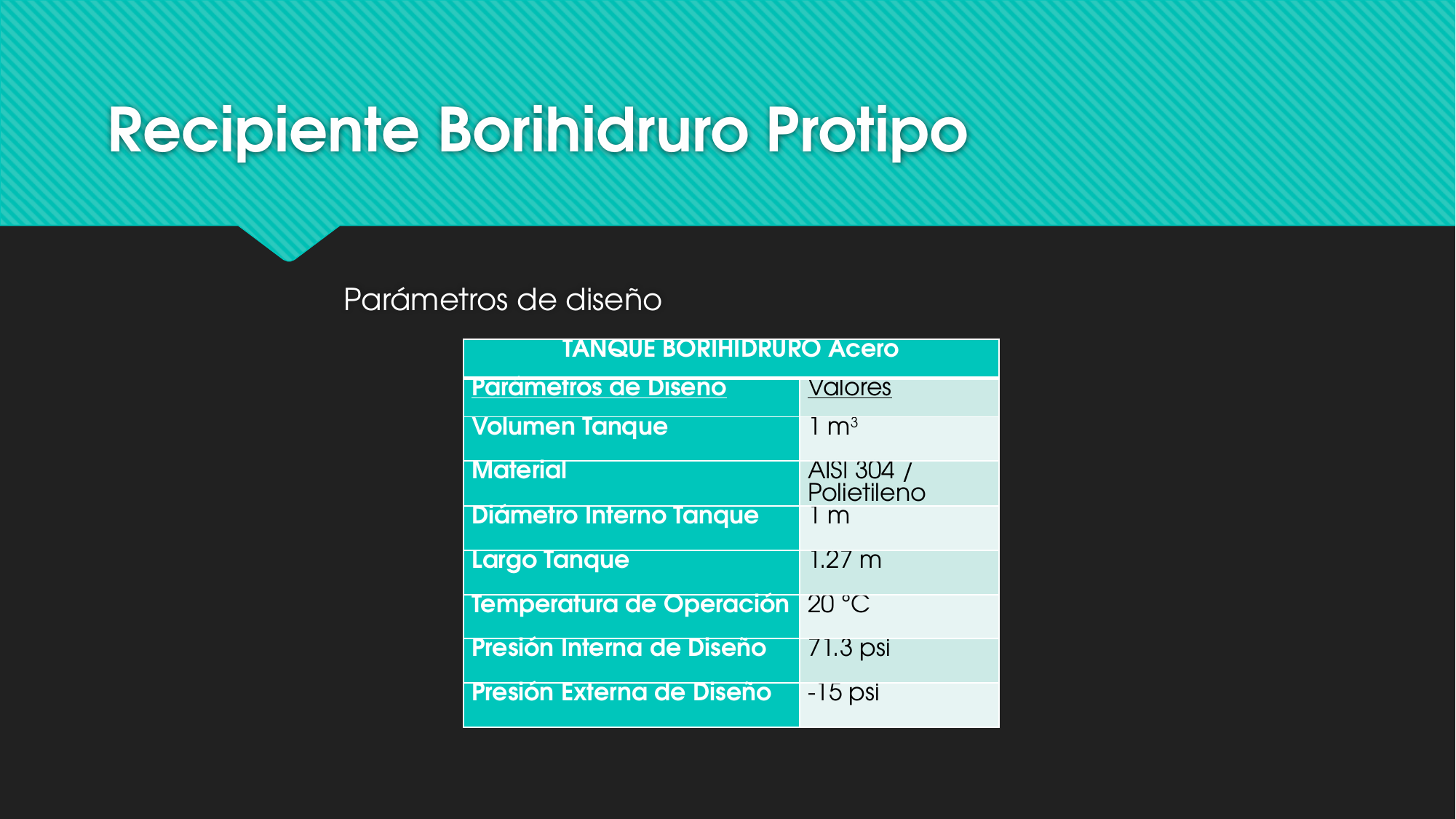

# Recipiente Borihidruro Protipo
Parámetros de diseño
| TANQUE BORIHIDRURO Acero |  |
| --- | --- |
| Parámetros de Diseño | Valores |
| Volumen Tanque | 1 m3 |
| Material | AISI 304 / Polietileno |
| Diámetro Interno Tanque | 1 m |
| Largo Tanque | 1.27 m |
| Temperatura de Operación | 20 °C |
| Presión Interna de Diseño | 71.3 psi |
| Presión Externa de Diseño | -15 psi |